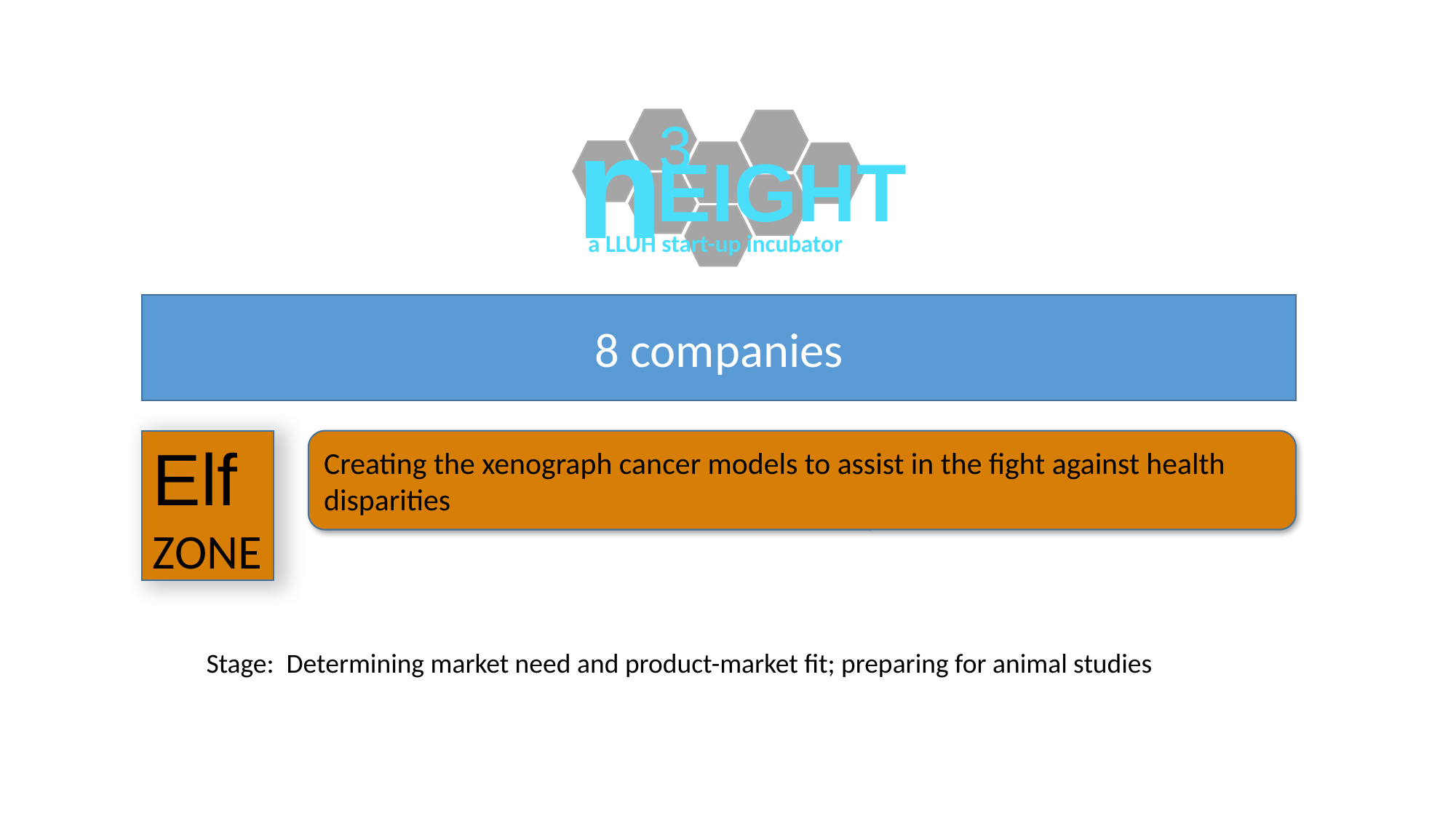

n
3

EIGHT
a LLUH start-up incubator
8 companies
Elf
ZONE
Creating the xenograph cancer models to assist in the fight against health disparities
Stage:  Determining market need and product-market fit; preparing for animal studies